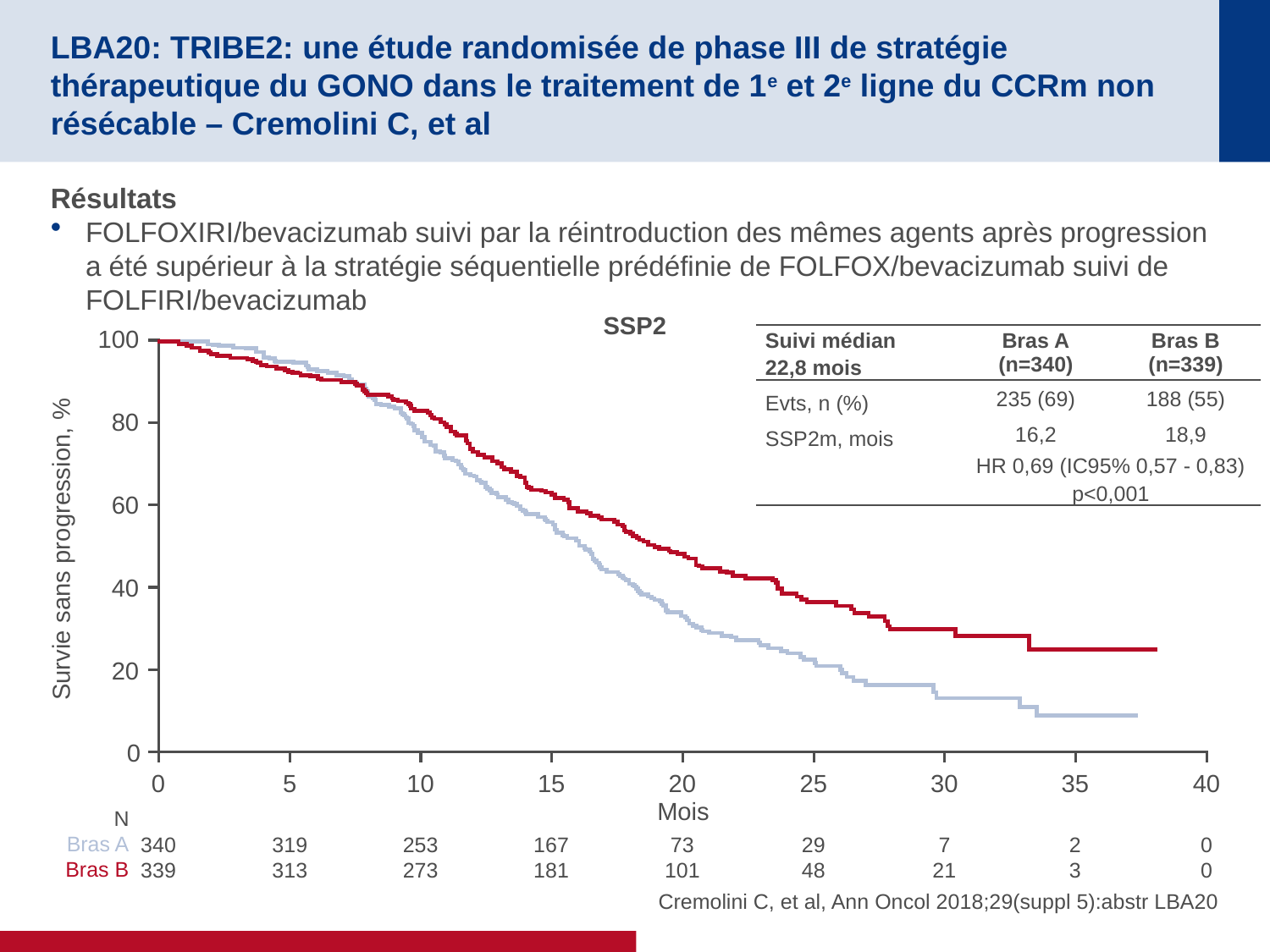

# LBA20: TRIBE2: une étude randomisée de phase III de stratégie thérapeutique du GONO dans le traitement de 1e et 2e ligne du CCRm non résécable – Cremolini C, et al
Résultats
FOLFOXIRI/bevacizumab suivi par la réintroduction des mêmes agents après progression a été supérieur à la stratégie séquentielle prédéfinie de FOLFOX/bevacizumab suivi de FOLFIRI/bevacizumab
SSP2
100
| Suivi médian 22,8 mois | Bras A (n=340) | Bras B (n=339) |
| --- | --- | --- |
| Evts, n (%) | 235 (69) | 188 (55) |
| SSP2m, mois | 16,2 | 18,9 |
|  | HR 0,69 (IC95% 0,57 - 0,83) p<0,001 |  |

80
60
Survie sans progression, %
40
20
0
0
5
10
15
20
25
30
35
40
Mois
N
Bras A
Bras B
340
339
319
313
253
273
167
181
73
101
29
48
7
21
2
3
0
0
Cremolini C, et al, Ann Oncol 2018;29(suppl 5):abstr LBA20